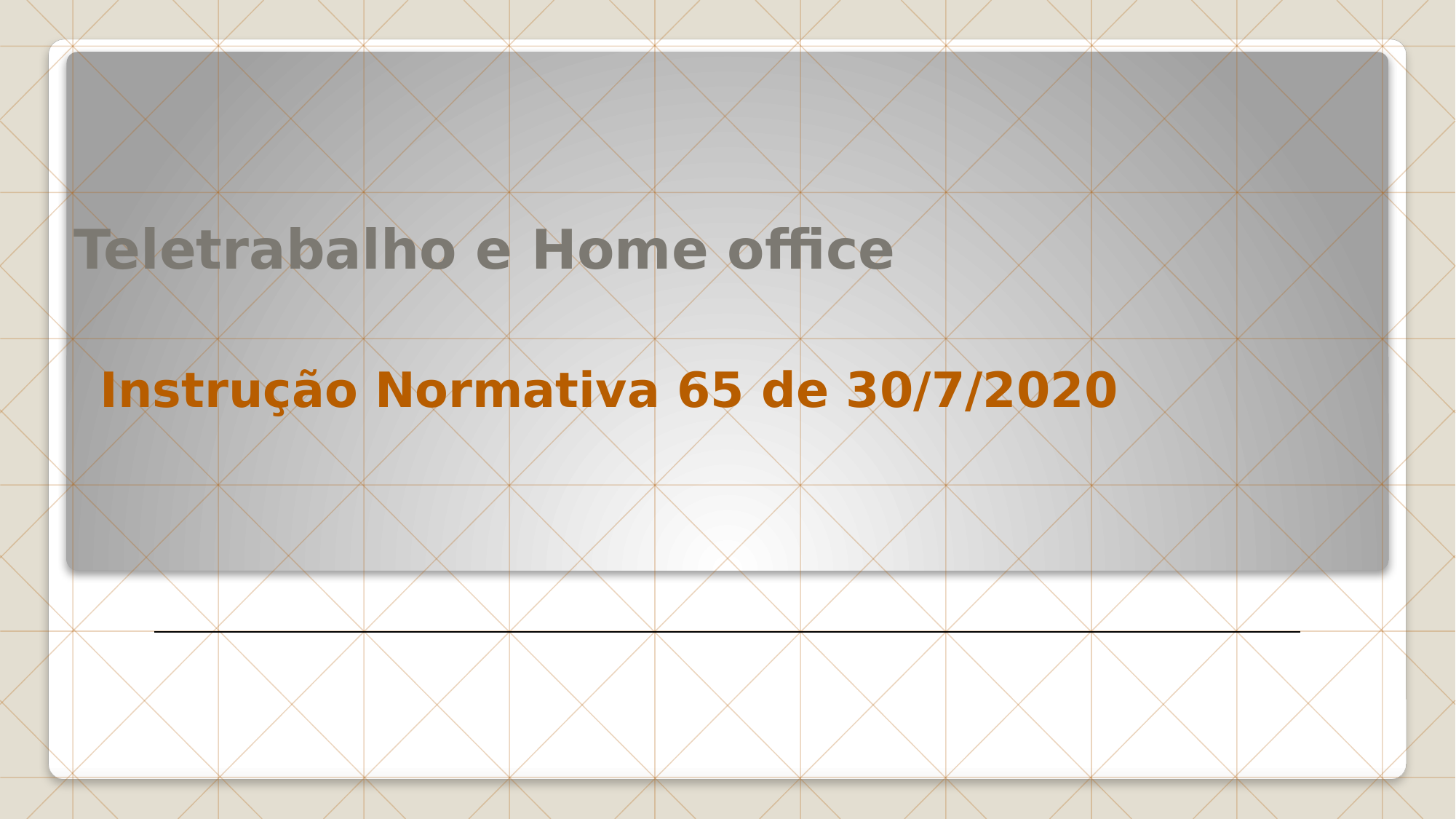

# Teletrabalho e Home office
Instrução Normativa 65 de 30/7/2020